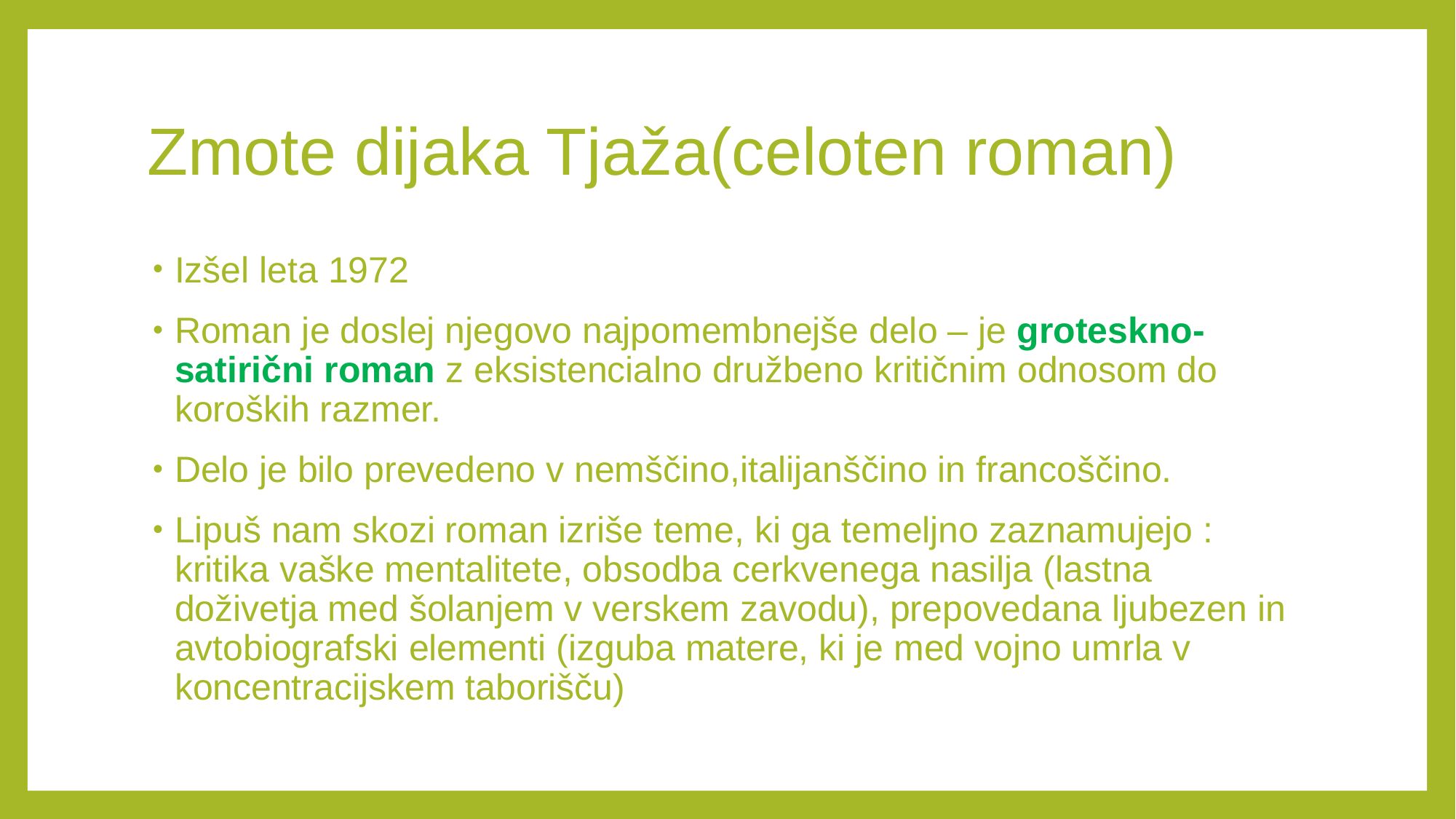

# Zmote dijaka Tjaža(celoten roman)
Izšel leta 1972
Roman je doslej njegovo najpomembnejše delo – je groteskno-satirični roman z eksistencialno družbeno kritičnim odnosom do koroških razmer.
Delo je bilo prevedeno v nemščino,italijanščino in francoščino.
Lipuš nam skozi roman izriše teme, ki ga temeljno zaznamujejo : kritika vaške mentalitete, obsodba cerkvenega nasilja (lastna doživetja med šolanjem v verskem zavodu), prepovedana ljubezen in avtobiografski elementi (izguba matere, ki je med vojno umrla v koncentracijskem taborišču)